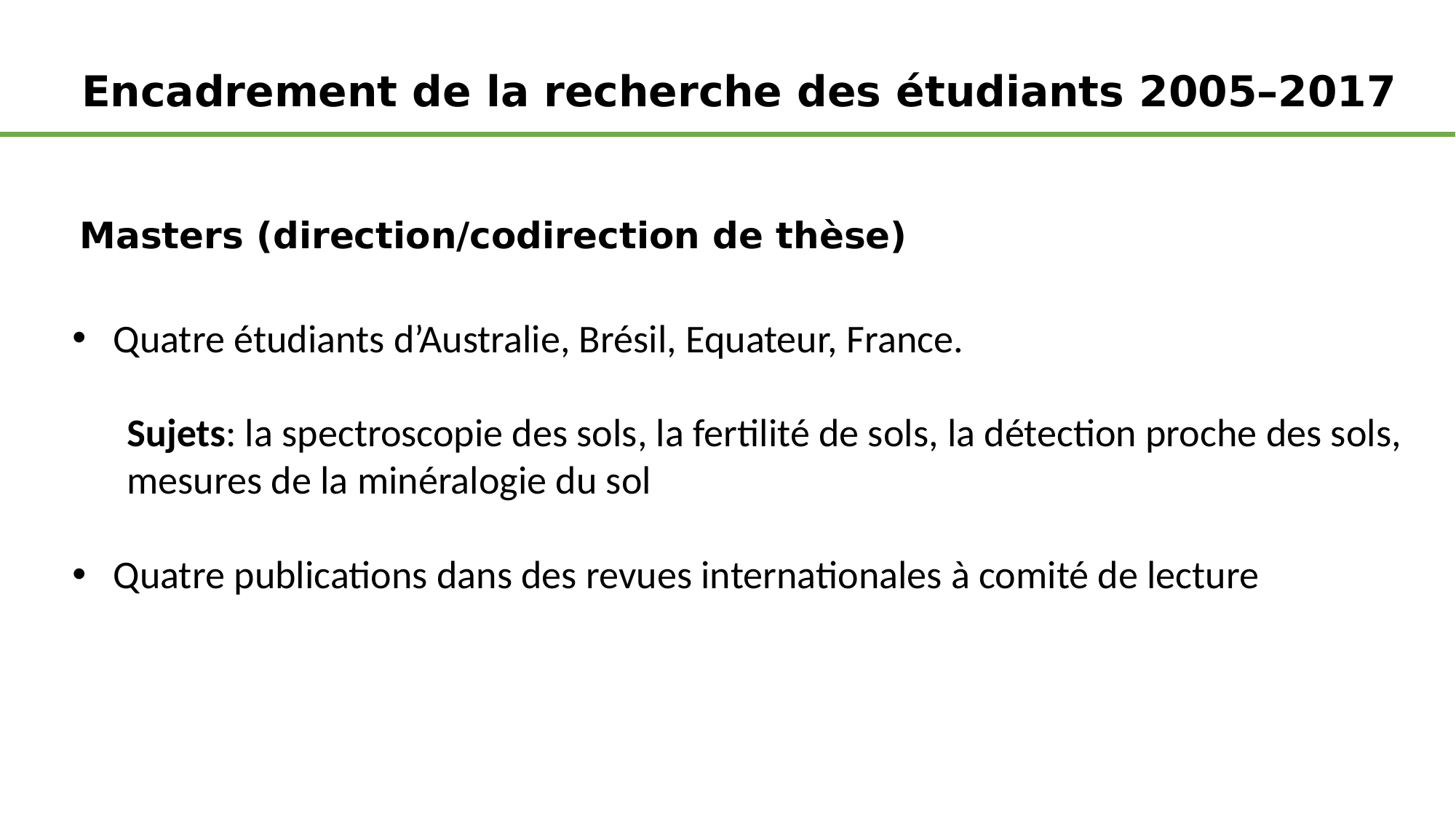

Encadrement de la recherche des étudiants 2005–2017
Masters (direction/codirection de thèse)
Quatre étudiants d’Australie, Brésil, Equateur, France.

Sujets: la spectroscopie des sols, la fertilité de sols, la détection proche des sols, mesures de la minéralogie du sol

Quatre publications dans des revues internationales à comité de lecture